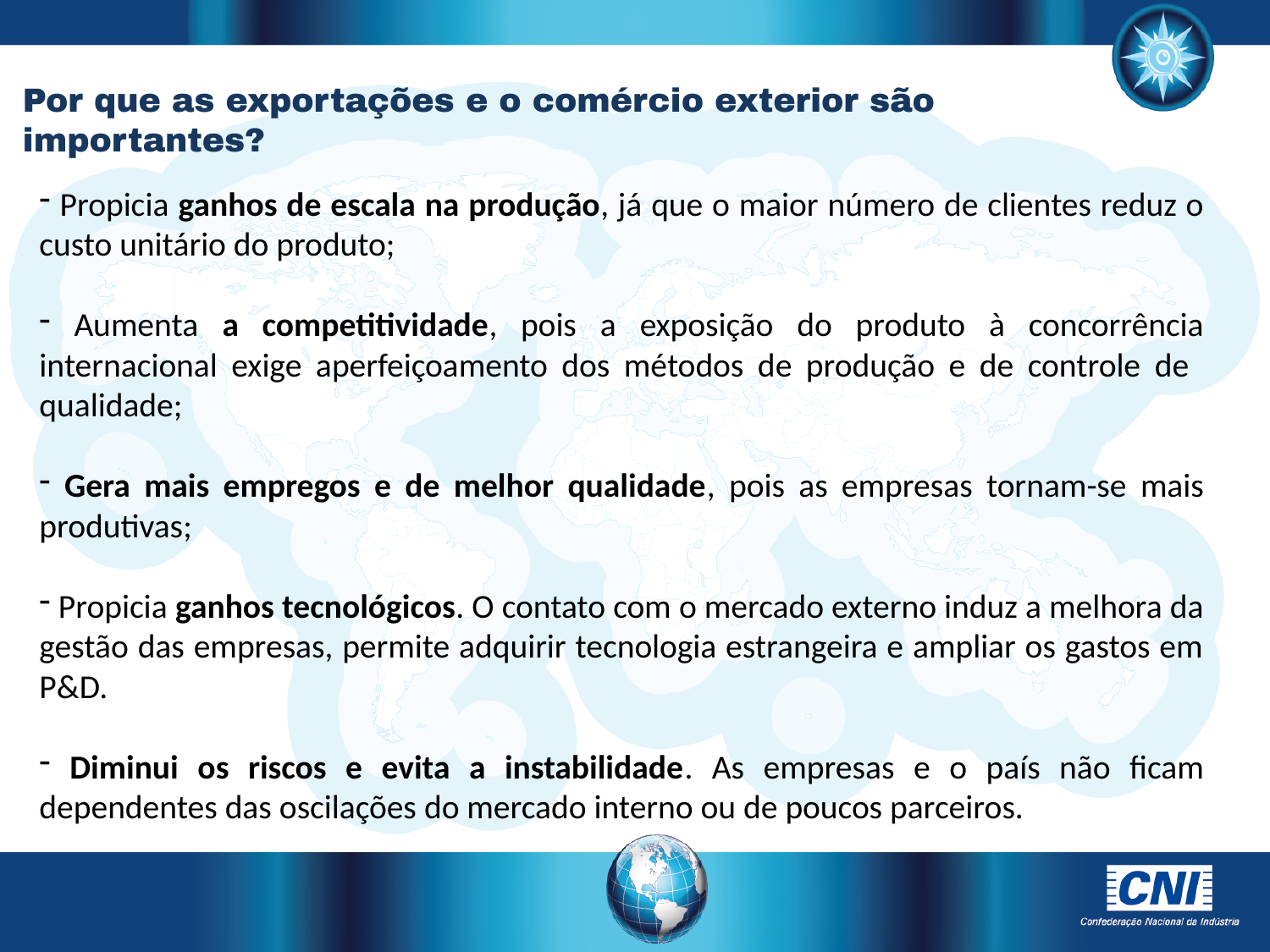

Por que as exportações e o comércio exterior são importantes?
 Propicia ganhos de escala na produção, já que o maior número de clientes reduz o custo unitário do produto;

 Aumenta a competitividade, pois a exposição do produto à concorrência internacional exige aperfeiçoamento dos métodos de produção e de controle de  qualidade;

 Gera mais empregos e de melhor qualidade, pois as empresas tornam-se mais produtivas;

 Propicia ganhos tecnológicos. O contato com o mercado externo induz a melhora da gestão das empresas, permite adquirir tecnologia estrangeira e ampliar os gastos em P&D.

 Diminui os riscos e evita a instabilidade. As empresas e o país não ficam dependentes das oscilações do mercado interno ou de poucos parceiros.